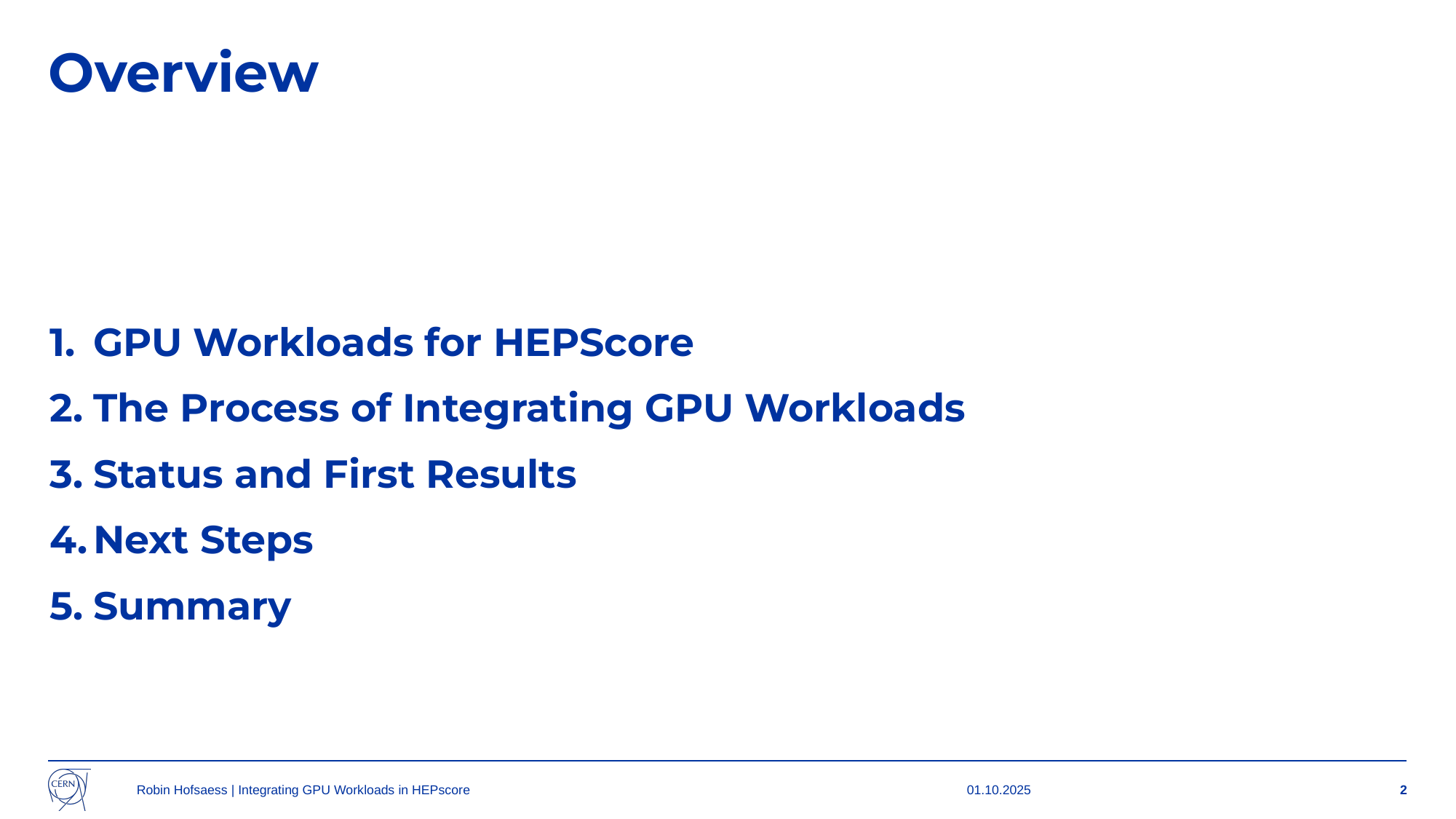

# Overview
GPU Workloads for HEPScore
The Process of Integrating GPU Workloads
Status and First Results
Next Steps
Summary
Robin Hofsaess | Integrating GPU Workloads in HEPscore
01.10.2025
2